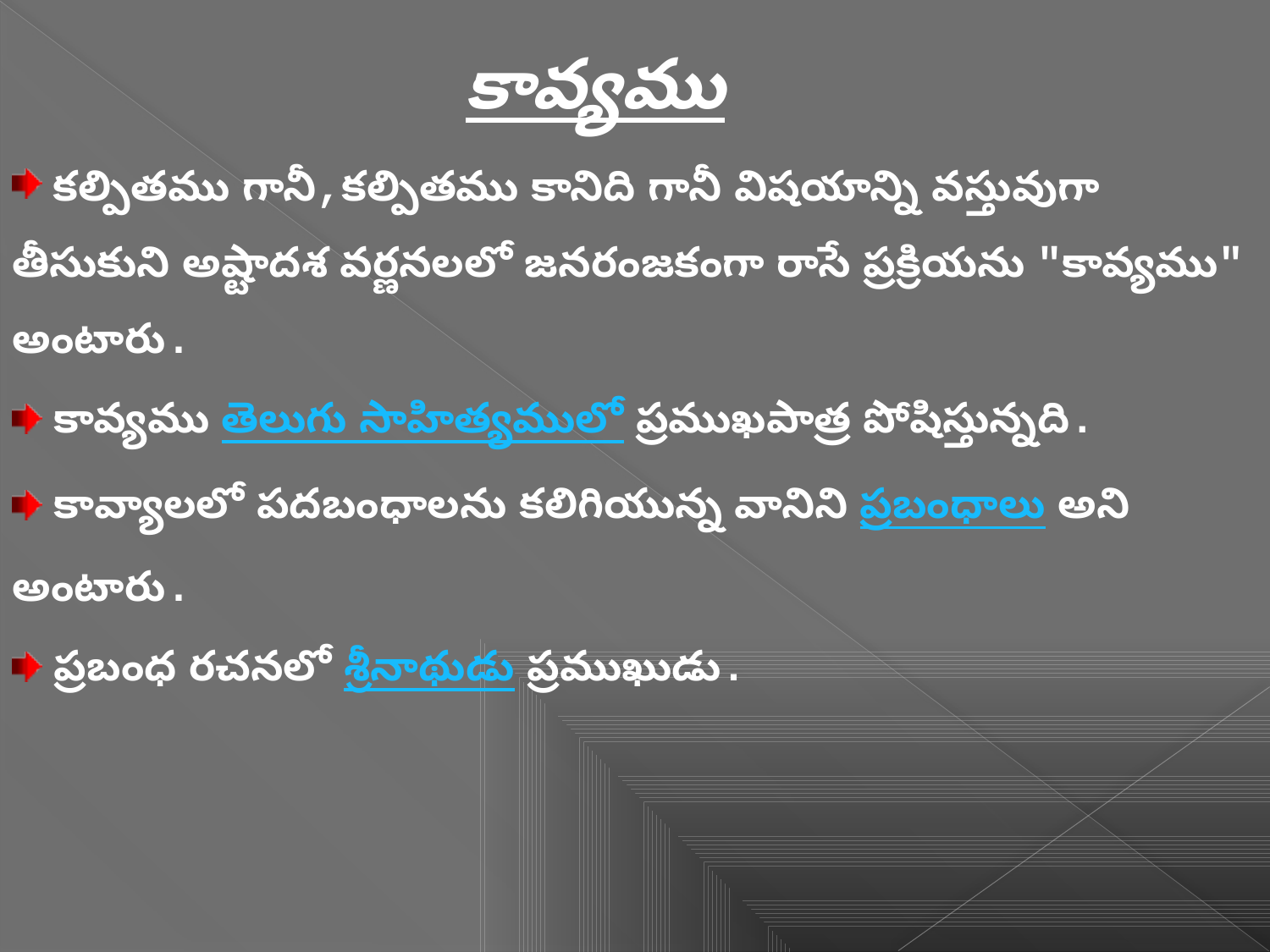

కావ్యము
 కల్పితము గానీ,కల్పితము కానిది గానీ విషయాన్ని వస్తువుగా తీసుకుని అష్టాదశ వర్ణనలలో జనరంజకంగా రాసే ప్రక్రియను "కావ్యము" అంటారు.
 కావ్యము తెలుగు సాహిత్యములో ప్రముఖపాత్ర పోషిస్తున్నది.
 కావ్యాలలో పదబంధాలను కలిగియున్న వానిని ప్రబంధాలు అని అంటారు.
 ప్రబంధ రచనలో శ్రీనాథుడు ప్రముఖుడు.